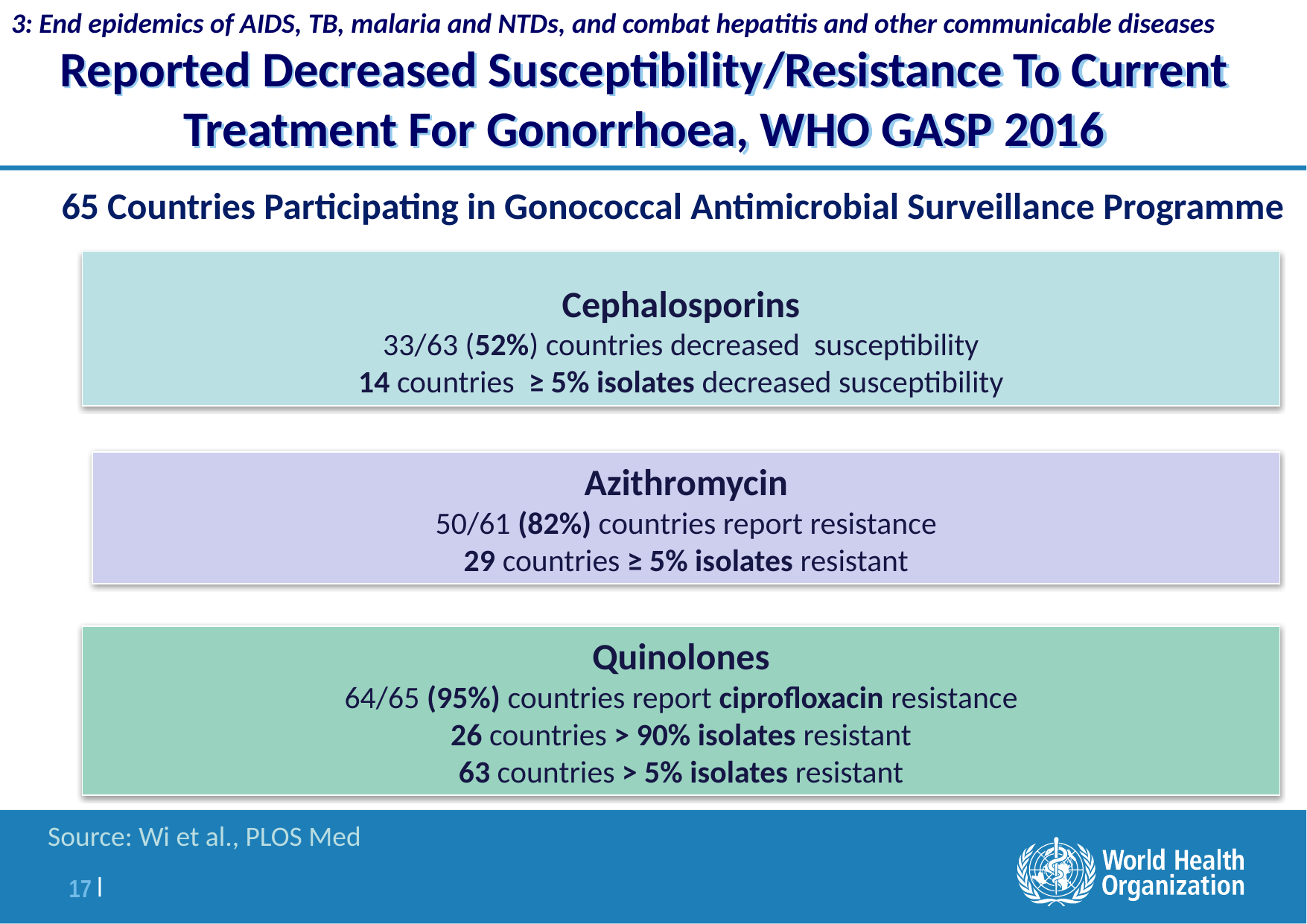

3: End epidemics of AIDS, TB, malaria and NTDs, and combat hepatitis and other communicable diseases
# Reported Decreased Susceptibility/Resistance To Current Treatment For Gonorrhoea, WHO GASP 2016
65 Countries Participating in Gonococcal Antimicrobial Surveillance Programme
Cephalosporins
33/63 (52%) countries decreased  susceptibility
14 countries  ≥ 5% isolates decreased susceptibility
Azithromycin
50/61 (82%) countries report resistance
29 countries ≥ 5% isolates resistant
Quinolones
64/65 (95%) countries report ciprofloxacin resistance
26 countries > 90% isolates resistant
63 countries > 5% isolates resistant
Source: Wi et al., PLOS Med